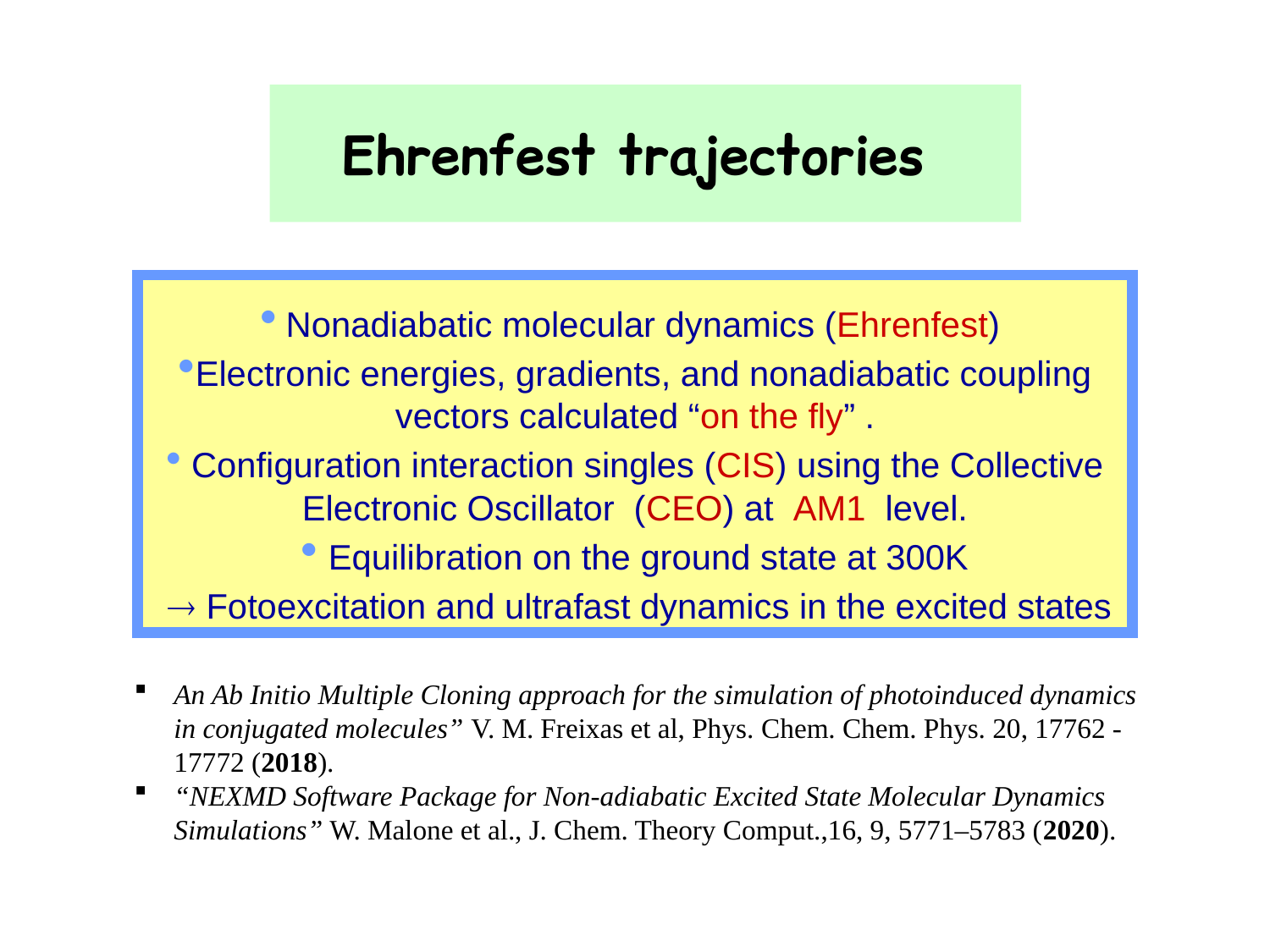

Ehrenfest trajectories

 Nonadiabatic molecular dynamics (Ehrenfest)
Electronic energies, gradients, and nonadiabatic coupling vectors calculated “on the fly” .
 Configuration interaction singles (CIS) using the Collective Electronic Oscillator  (CEO) at  AM1  level.
 Equilibration on the ground state at 300K
 → Fotoexcitation and ultrafast dynamics in the excited states
An Ab Initio Multiple Cloning approach for the simulation of photoinduced dynamics in conjugated molecules” V. M. Freixas et al, Phys. Chem. Chem. Phys. 20, 17762 - 17772 (2018).
“NEXMD Software Package for Non-adiabatic Excited State Molecular Dynamics Simulations” W. Malone et al., J. Chem. Theory Comput.,16, 9, 5771–5783 (2020).